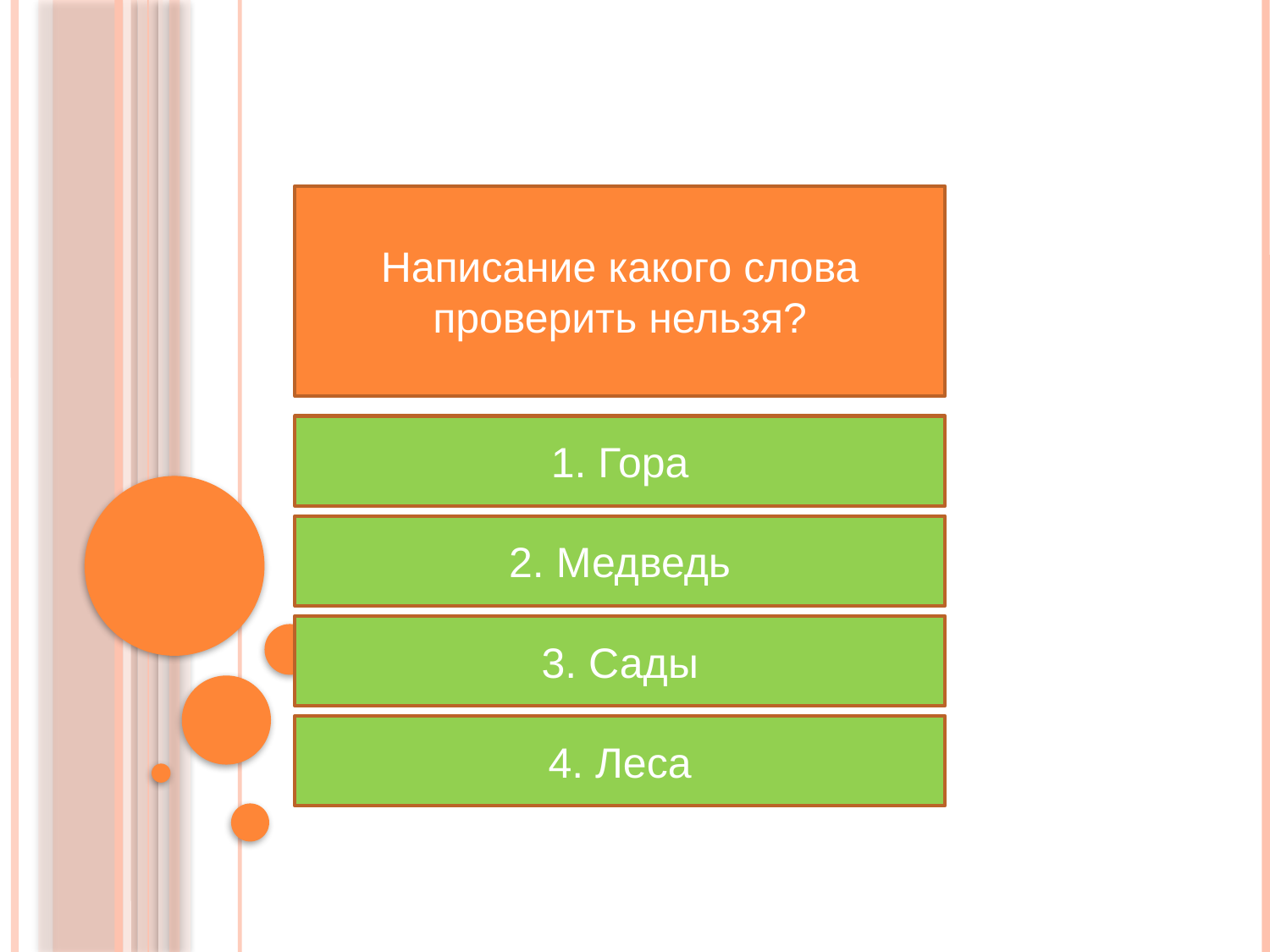

Написание какого слова проверить нельзя?
1. Гора
#
2. Медведь
3. Сады

4. Леса